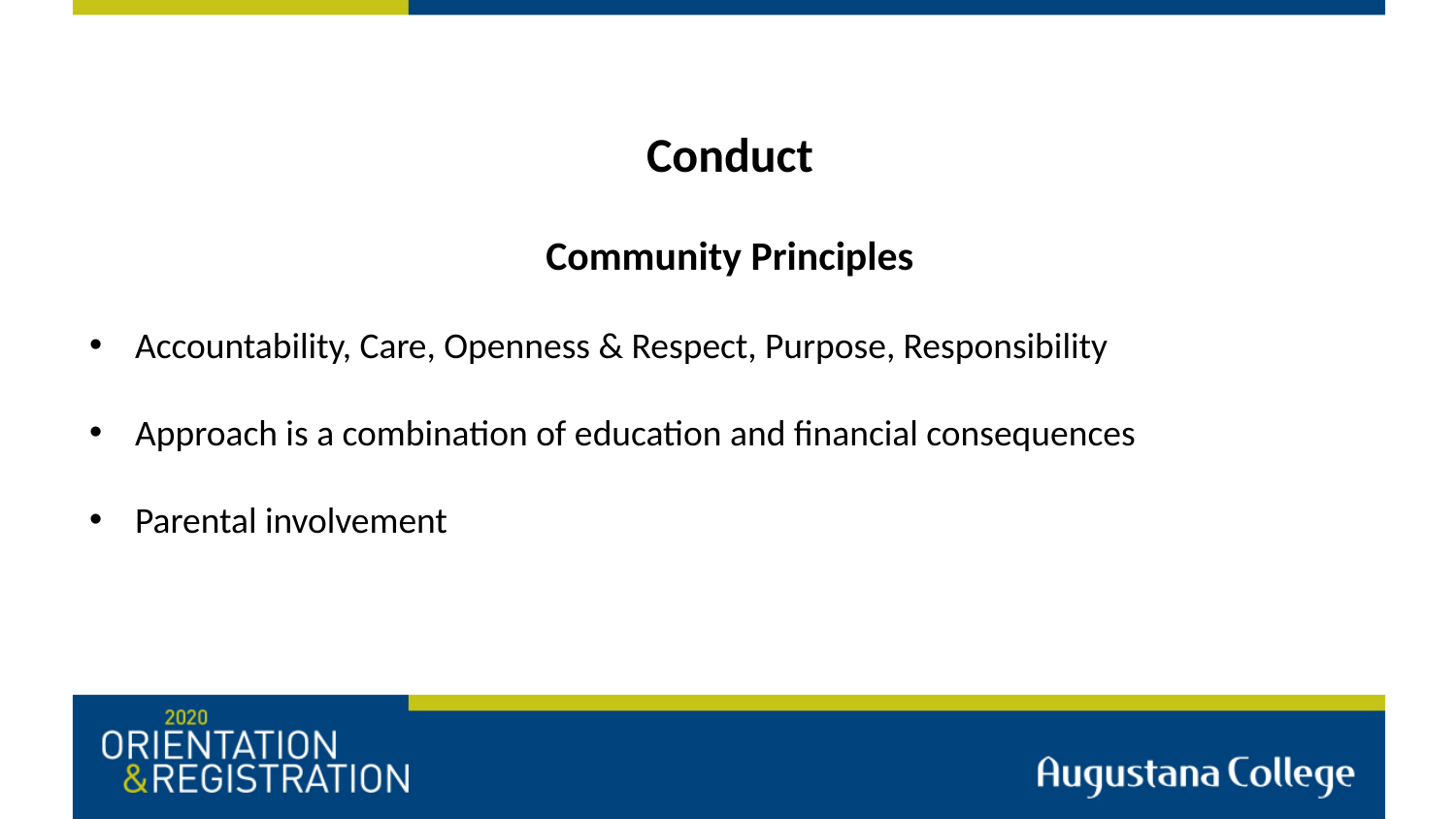

Conduct

Community Principles

Accountability, Care, Openness & Respect, Purpose, Responsibility

Approach is a combination of education and financial consequences

Parental involvement